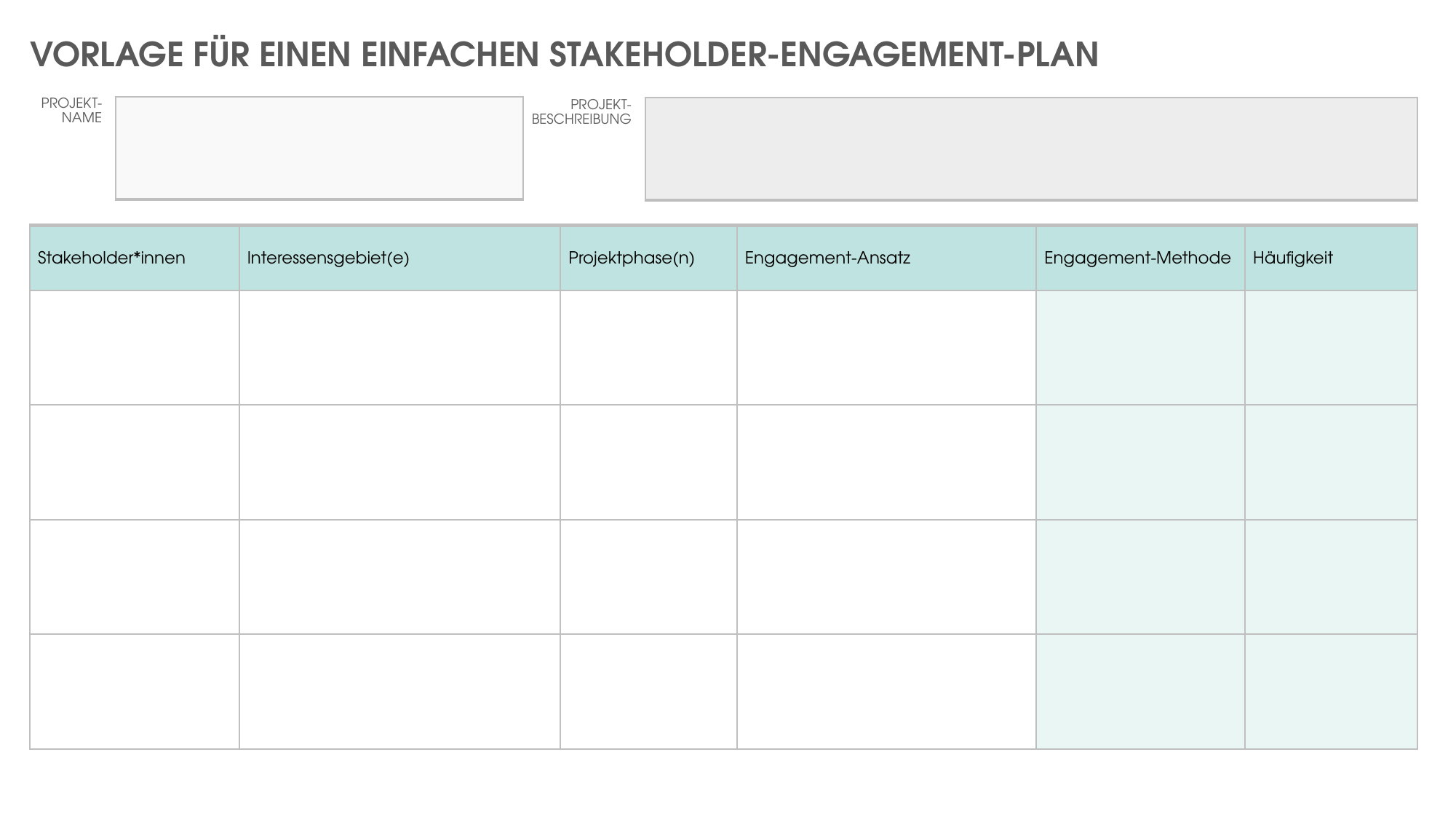

VORLAGE FÜR EINEN EINFACHEN STAKEHOLDER-ENGAGEMENT-PLAN
| PROJEKT- NAME |  |
| --- | --- |
| PROJEKT- BESCHREIBUNG |  |
| --- | --- |
| Stakeholder\*innen | Interessensgebiet(e) | Projektphase(n) | Engagement-Ansatz | Engagement-Methode | Häufigkeit |
| --- | --- | --- | --- | --- | --- |
|  |  |  |  |  |  |
|  |  |  |  |  |  |
|  |  |  |  |  |  |
|  |  |  |  |  |  |